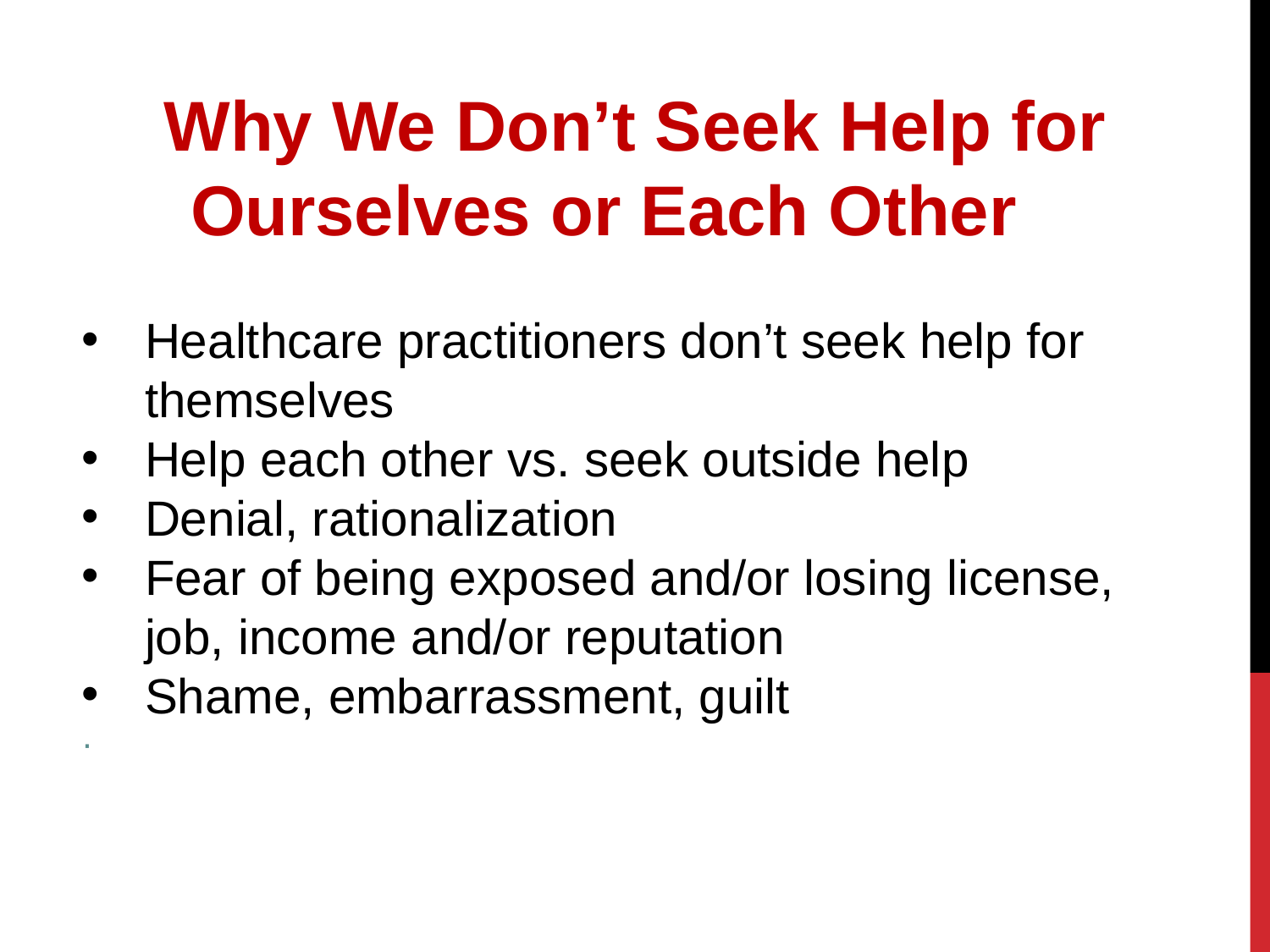

Why We Don’t Seek Help for Ourselves or Each Other

Healthcare practitioners don’t seek help for themselves
Help each other vs. seek outside help
Denial, rationalization
Fear of being exposed and/or losing license, job, income and/or reputation
Shame, embarrassment, guilt